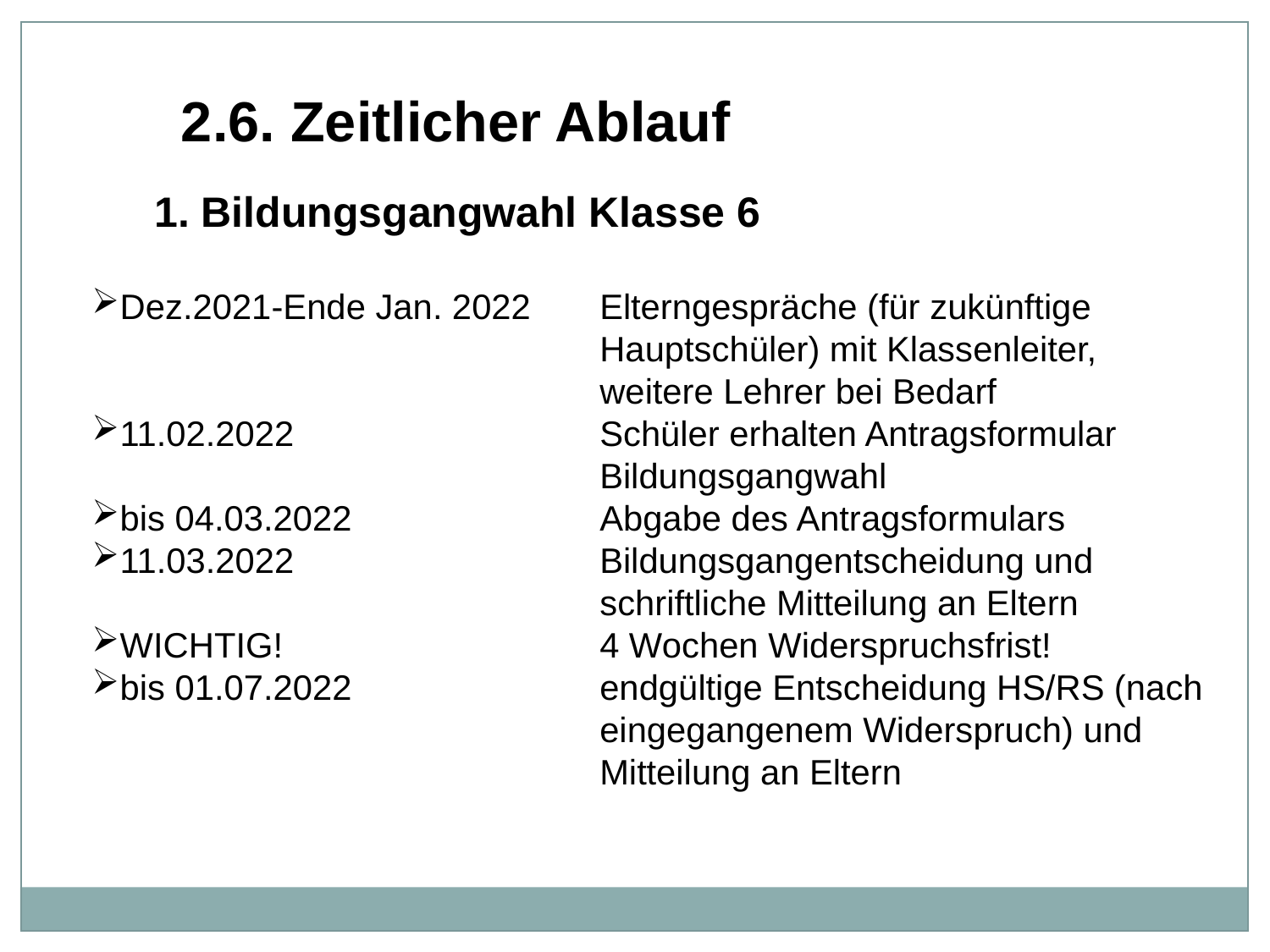

2.6. Zeitlicher Ablauf
1. Bildungsgangwahl Klasse 6
Dez.2021-Ende Jan. 2022	Elterngespräche (für zukünftige 					Hauptschüler) mit Klassenleiter, 					weitere Lehrer bei Bedarf
11.02.2022			Schüler erhalten Antragsformular				Bildungsgangwahl
bis 04.03.2022		Abgabe des Antragsformulars
11.03.2022			Bildungsgangentscheidung und 					schriftliche Mitteilung an Eltern
WICHTIG!			4 Wochen Widerspruchsfrist!
bis 01.07.2022		endgültige Entscheidung HS/RS (nach 				eingegangenem Widerspruch) und 				Mitteilung an Eltern